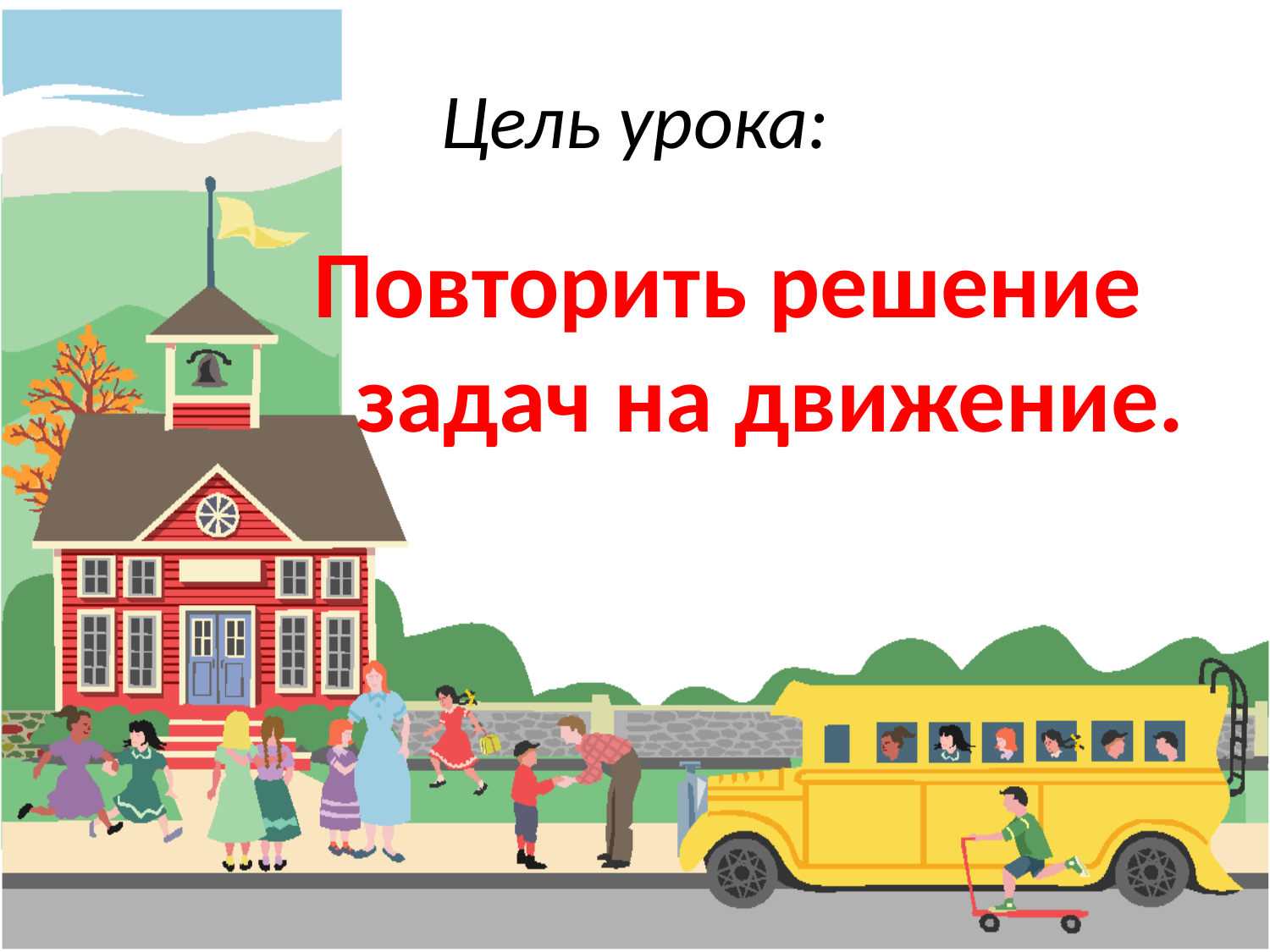

# Цель урока:
           Повторить решение     задач на движение.